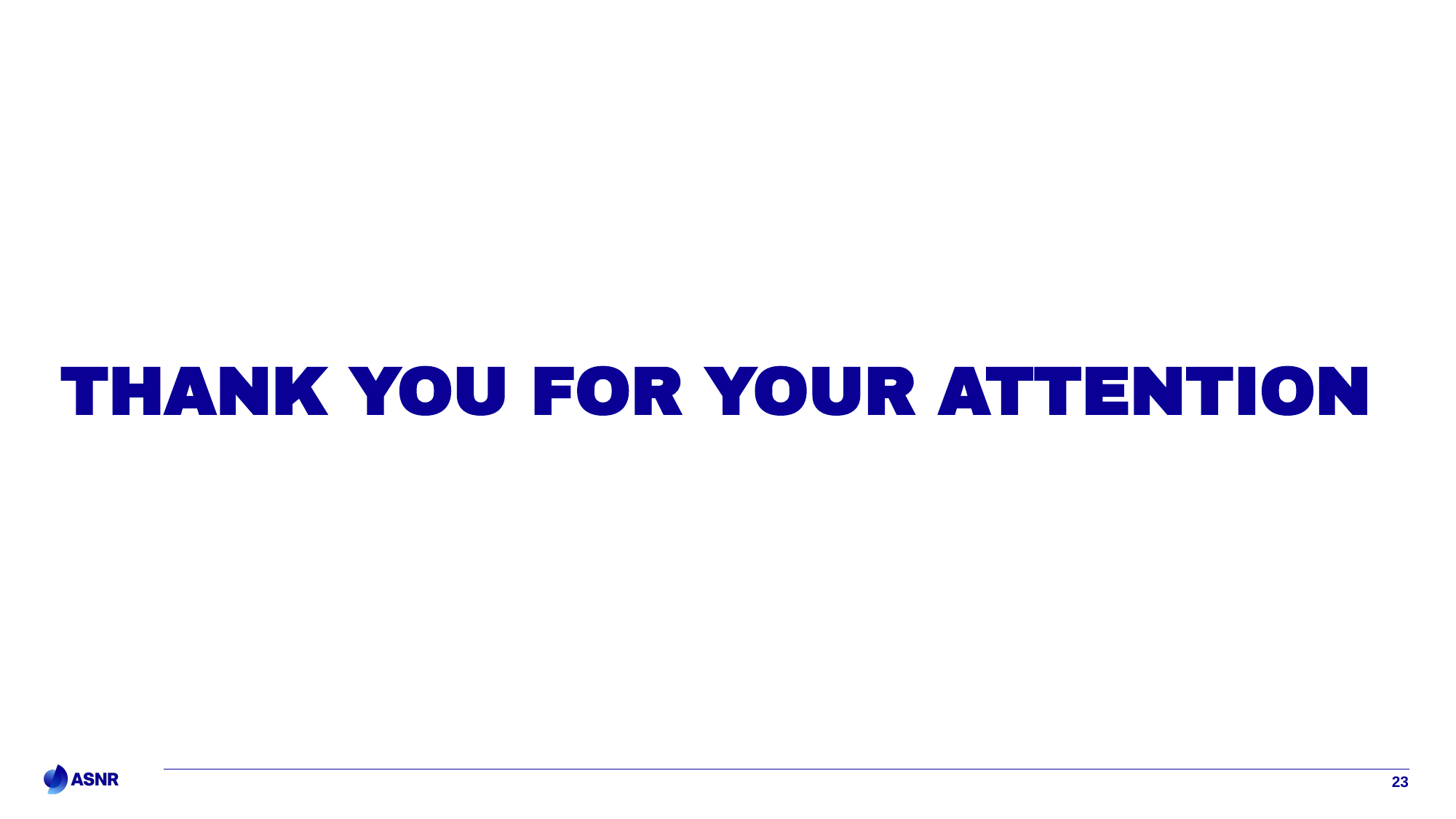

# Thank you for your attention
23
CETAMA-GT12 - 2024